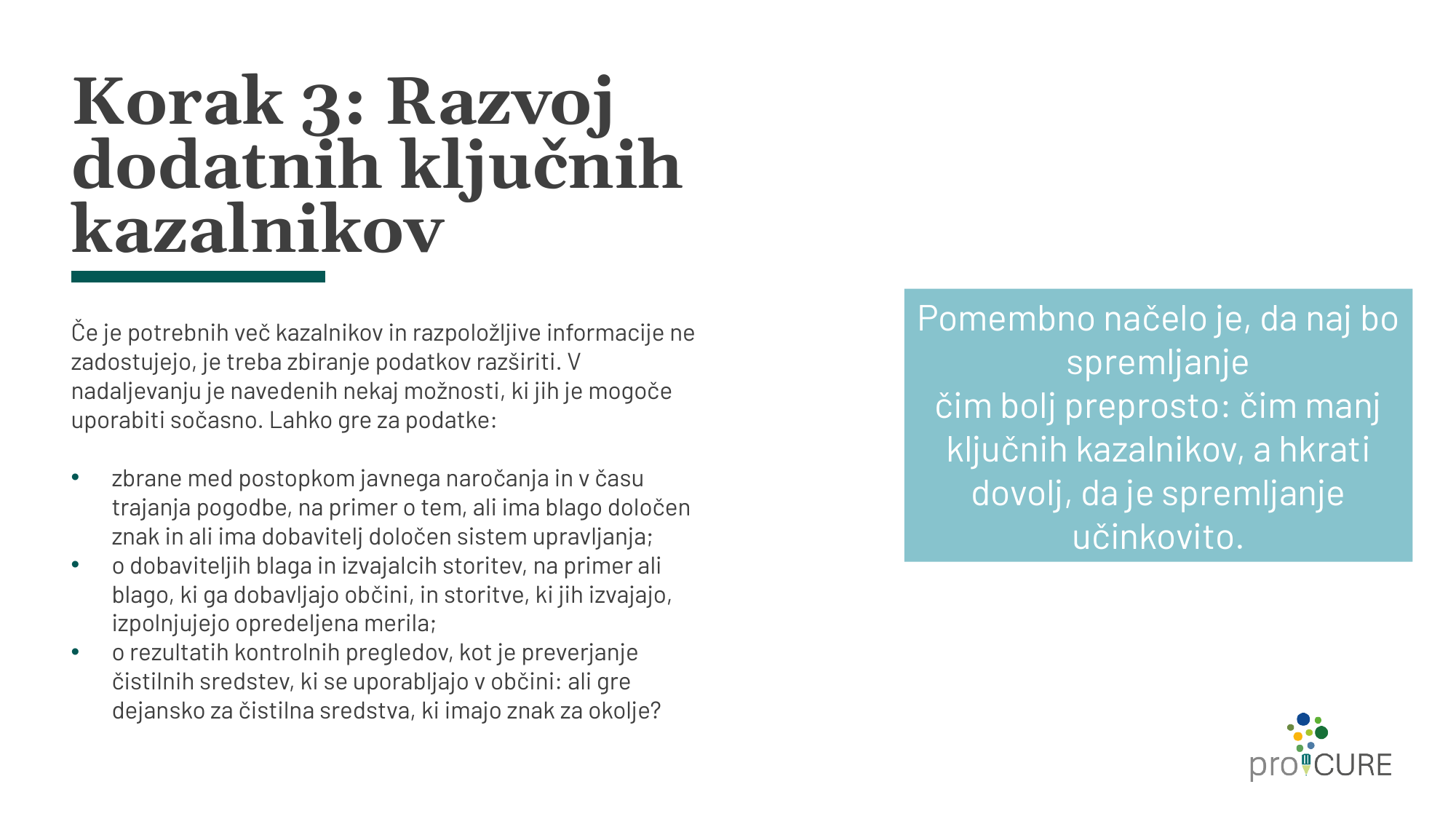

# Korak 3: Razvoj dodatnih ključnih kazalnikov
Pomembno načelo je, da naj bo spremljanje
čim bolj preprosto: čim manj ključnih kazalnikov, a hkrati dovolj, da je spremljanje učinkovito.
Če je potrebnih več kazalnikov in razpoložljive informacije ne zadostujejo, je treba zbiranje podatkov razširiti. V nadaljevanju je navedenih nekaj možnosti, ki jih je mogoče uporabiti sočasno. Lahko gre za podatke:

zbrane med postopkom javnega naročanja in v času trajanja pogodbe, na primer o tem, ali ima blago določen znak in ali ima dobavitelj določen sistem upravljanja;
o dobaviteljih blaga in izvajalcih storitev, na primer ali blago, ki ga dobavljajo občini, in storitve, ki jih izvajajo, izpolnjujejo opredeljena merila;
o rezultatih kontrolnih pregledov, kot je preverjanje čistilnih sredstev, ki se uporabljajo v občini: ali gre dejansko za čistilna sredstva, ki imajo znak za okolje?